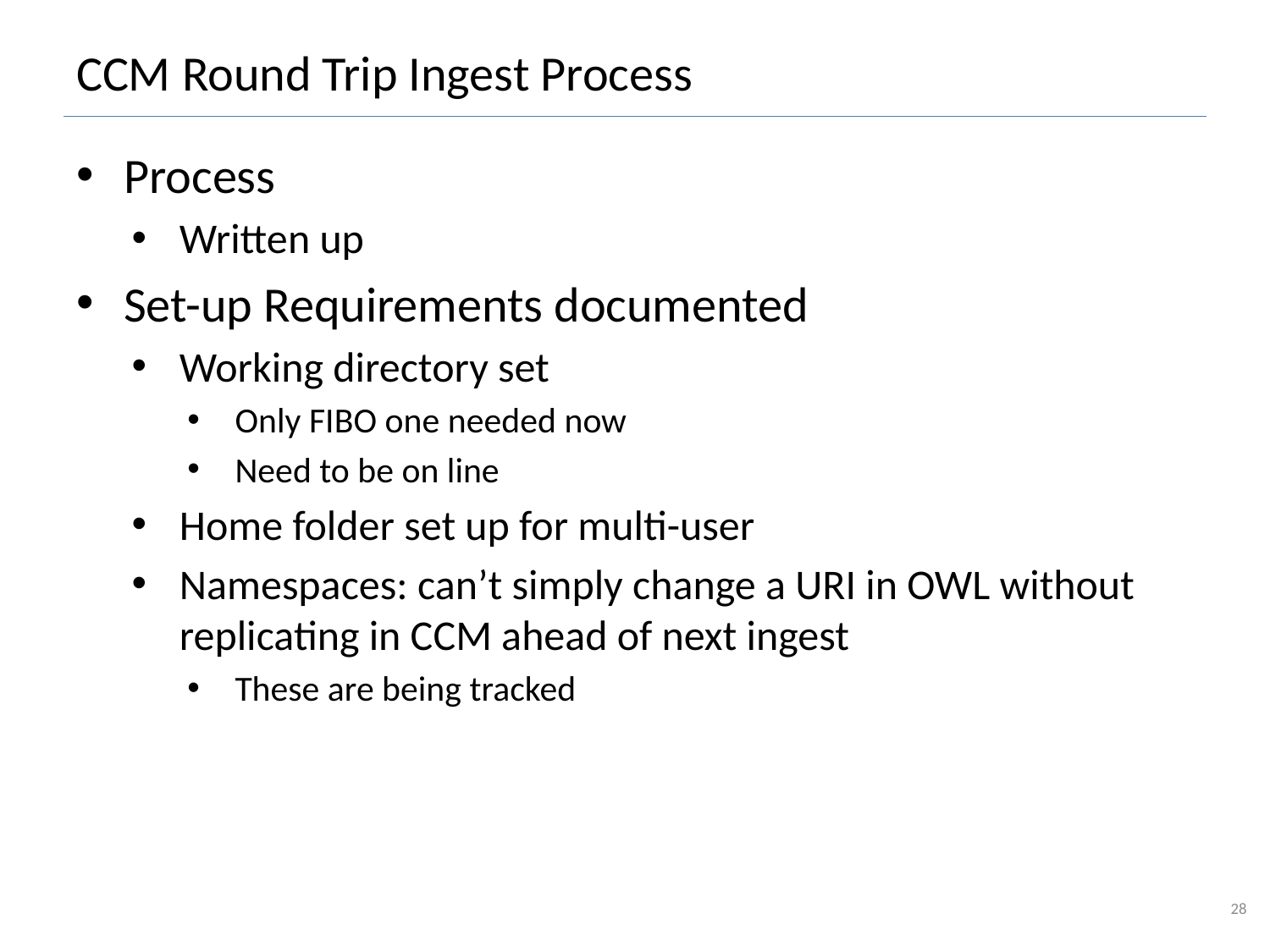

# CCM Round Trip Ingest Process
Process
Written up
Set-up Requirements documented
Working directory set
Only FIBO one needed now
Need to be on line
Home folder set up for multi-user
Namespaces: can’t simply change a URI in OWL without replicating in CCM ahead of next ingest
These are being tracked
28